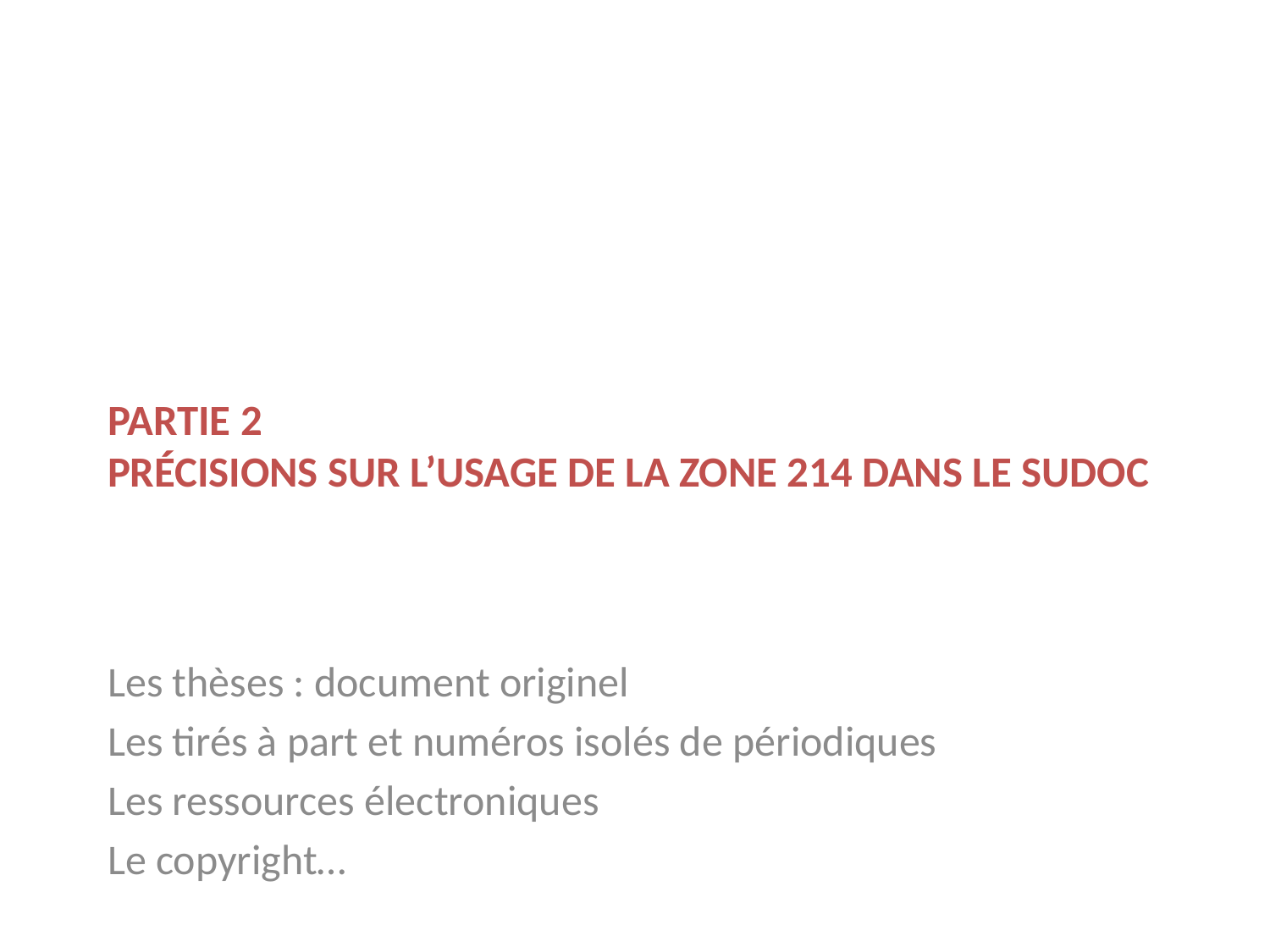

# PARtIE 2 Précisions sur l’usage de la ZONE 214 dans le sudoc
Les thèses : document originel
Les tirés à part et numéros isolés de périodiques
Les ressources électroniques
Le copyright…